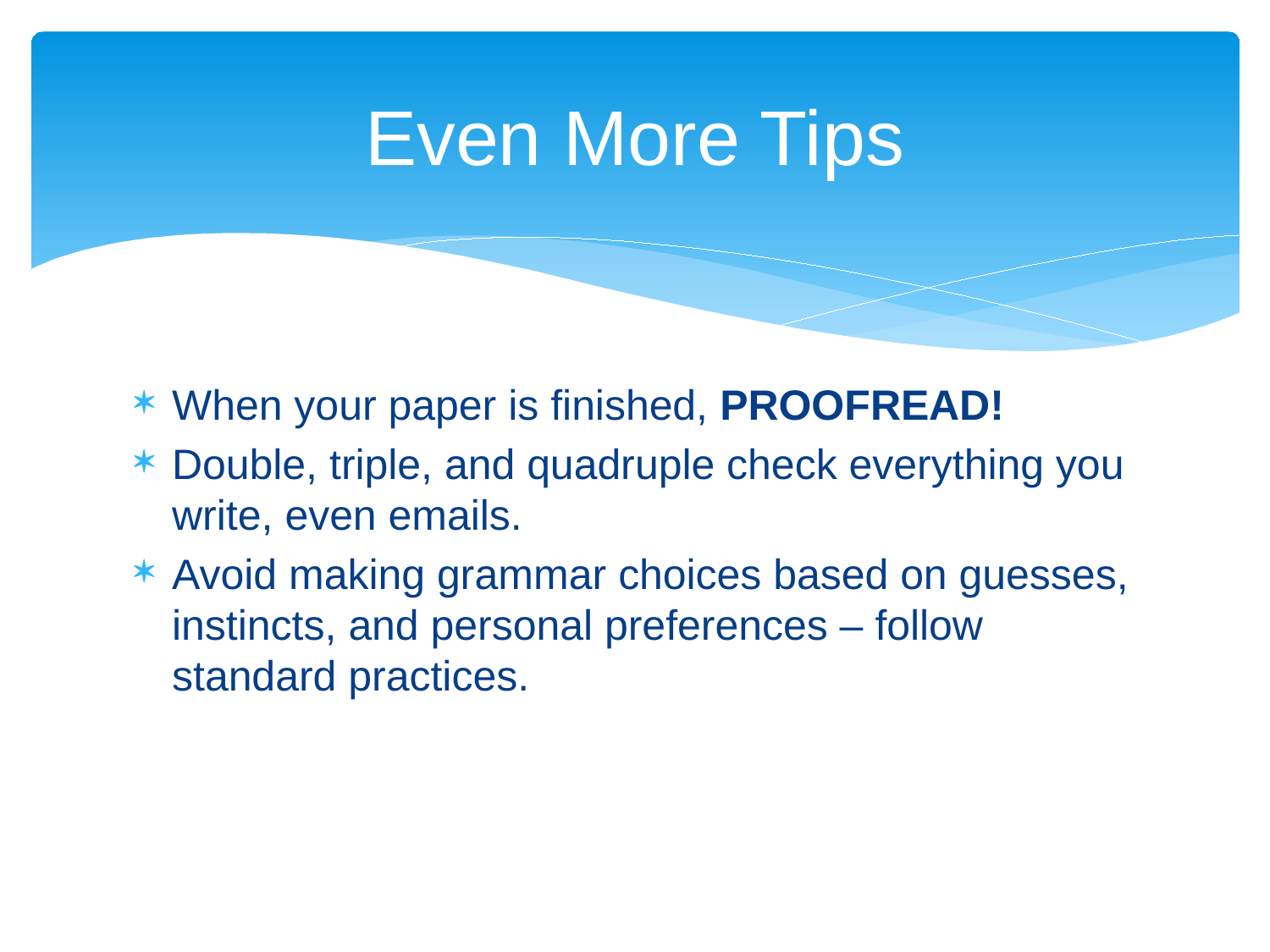

# Even More Tips
When your paper is finished, PROOFREAD!
Double, triple, and quadruple check everything you write, even emails.
Avoid making grammar choices based on guesses, instincts, and personal preferences – follow standard practices.